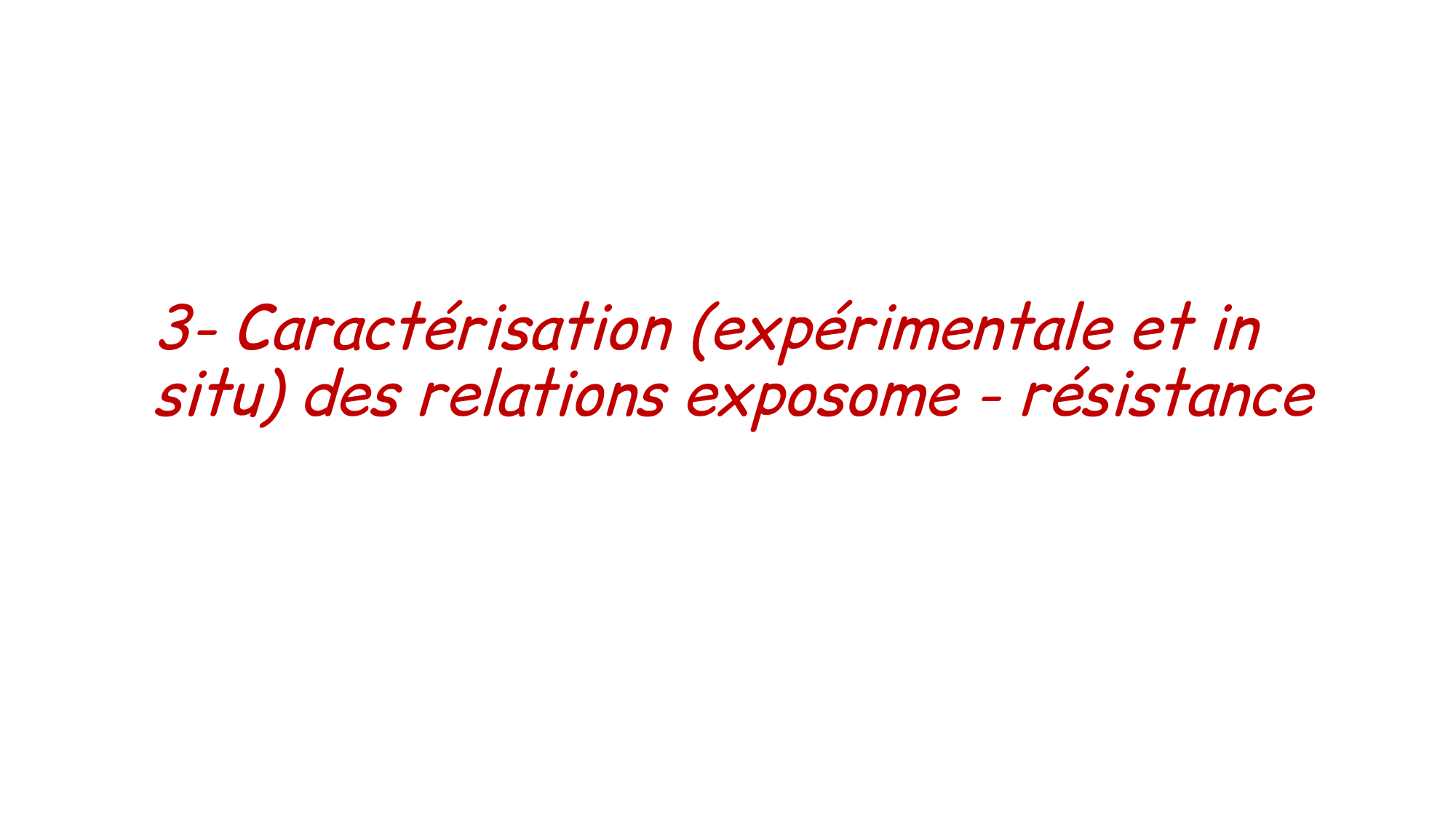

# 3- Caractérisation (expérimentale et in situ) des relations exposome - résistance